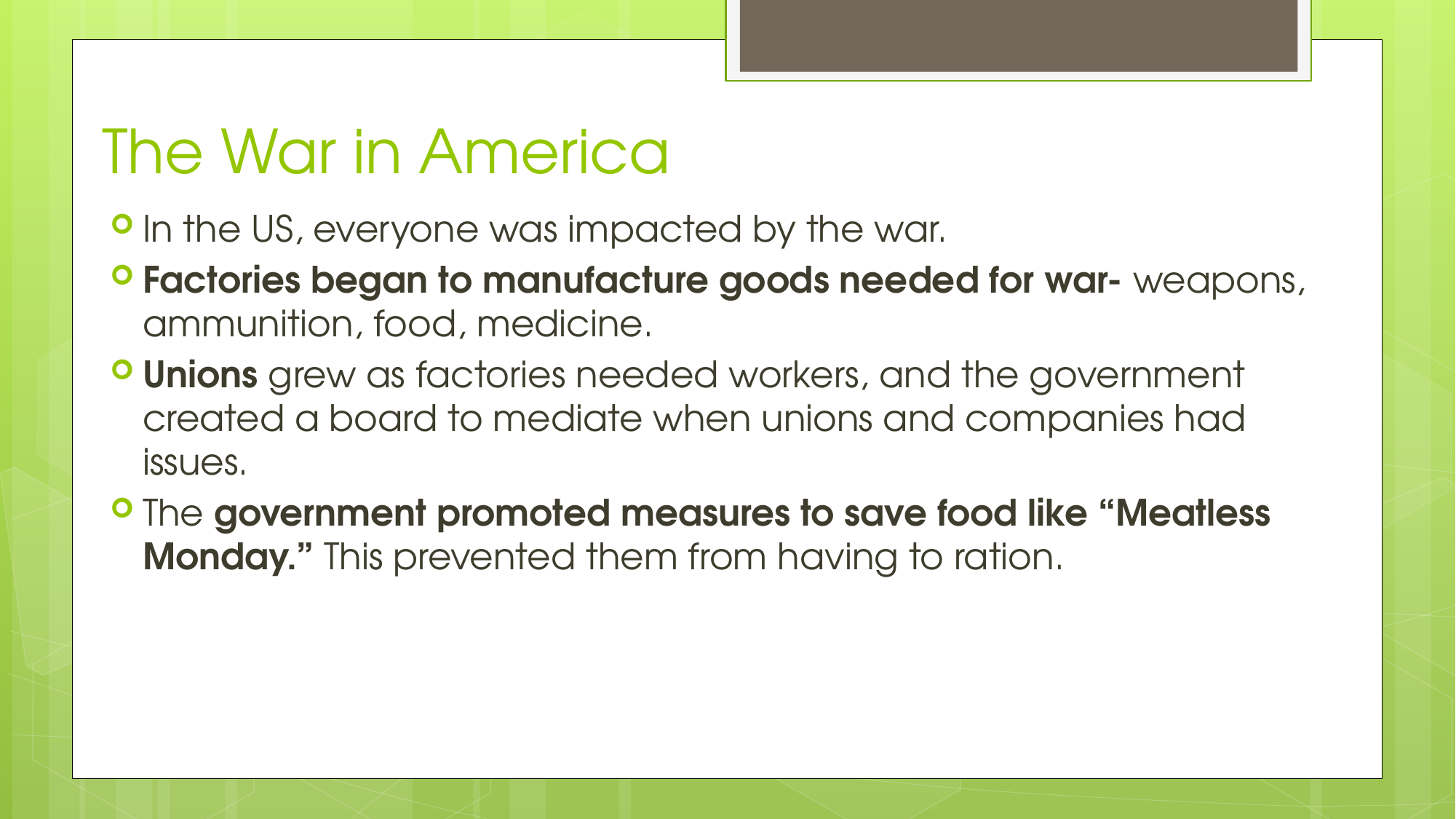

# The War in America
In the US, everyone was impacted by the war.
Factories began to manufacture goods needed for war- weapons, ammunition, food, medicine.
Unions grew as factories needed workers, and the government created a board to mediate when unions and companies had issues.
The government promoted measures to save food like “Meatless Monday.” This prevented them from having to ration.